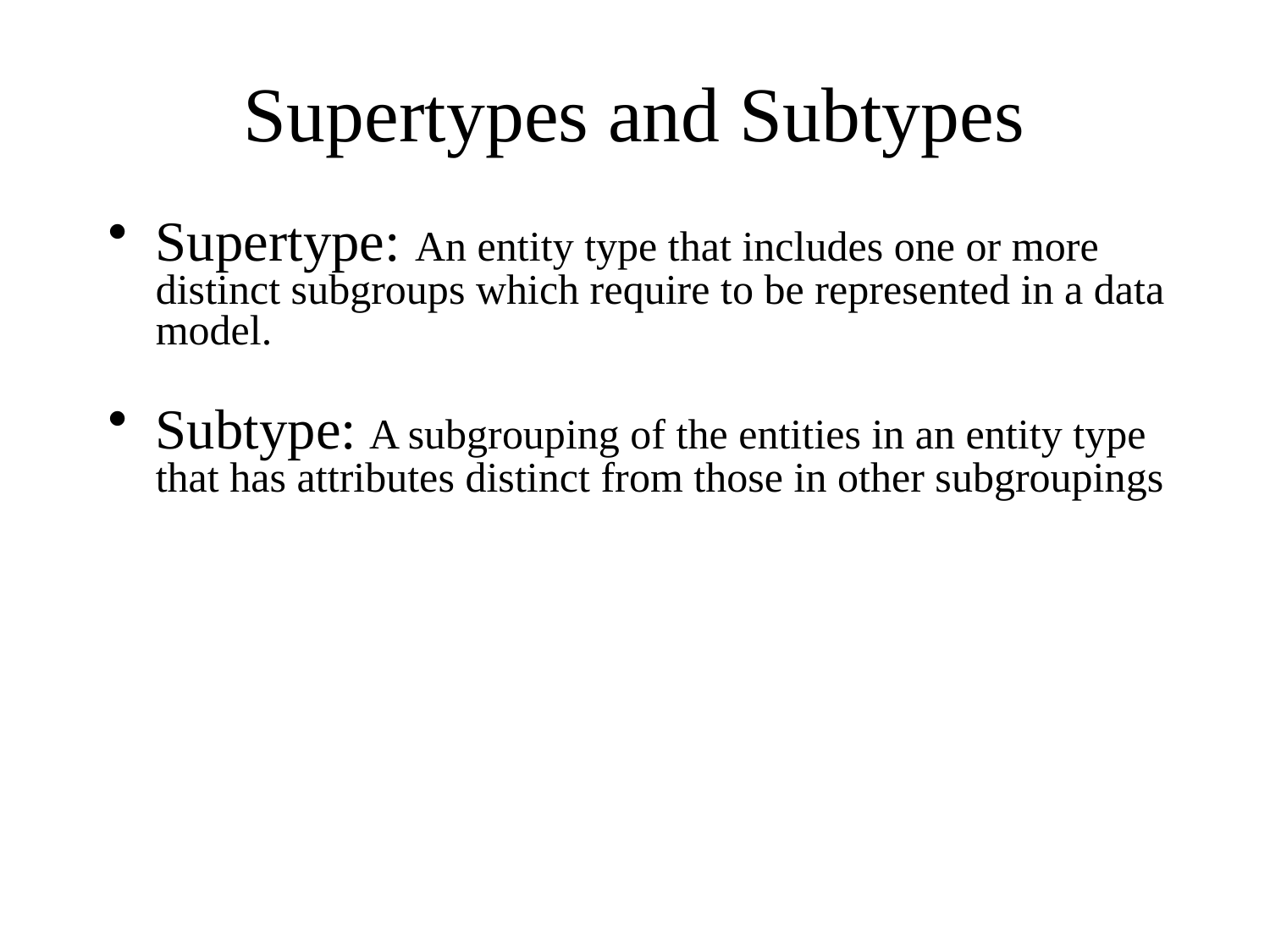

# Supertypes and Subtypes
Supertype: An entity type that includes one or more distinct subgroups which require to be represented in a data model.

Subtype: A subgrouping of the entities in an entity type that has attributes distinct from those in other subgroupings